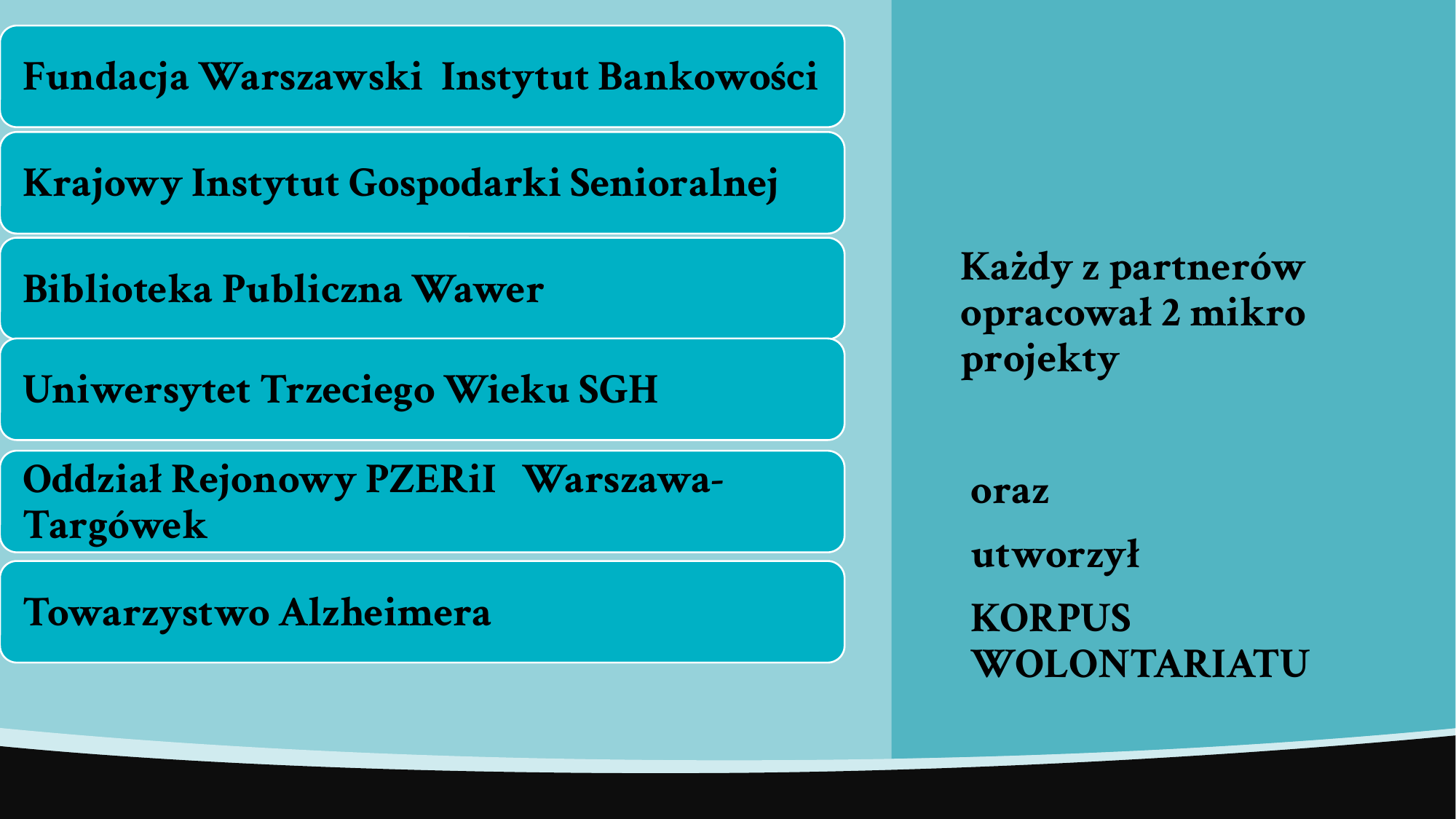

# Każdy z partnerów opracował 2 mikro projekty
Fundacja Warszawski  Instytut Bankowości

Krajowy Instytut Gospodarki Senioralnej

Biblioteka Publiczna Wawer

Oddział Rejonowy PZERiI   Warszawa- Targówek
Towarzystwo Alzheimera
Uniwersytet Trzeciego Wieku SGH

oraz
utworzył
KORPUS WOLONTARIATU